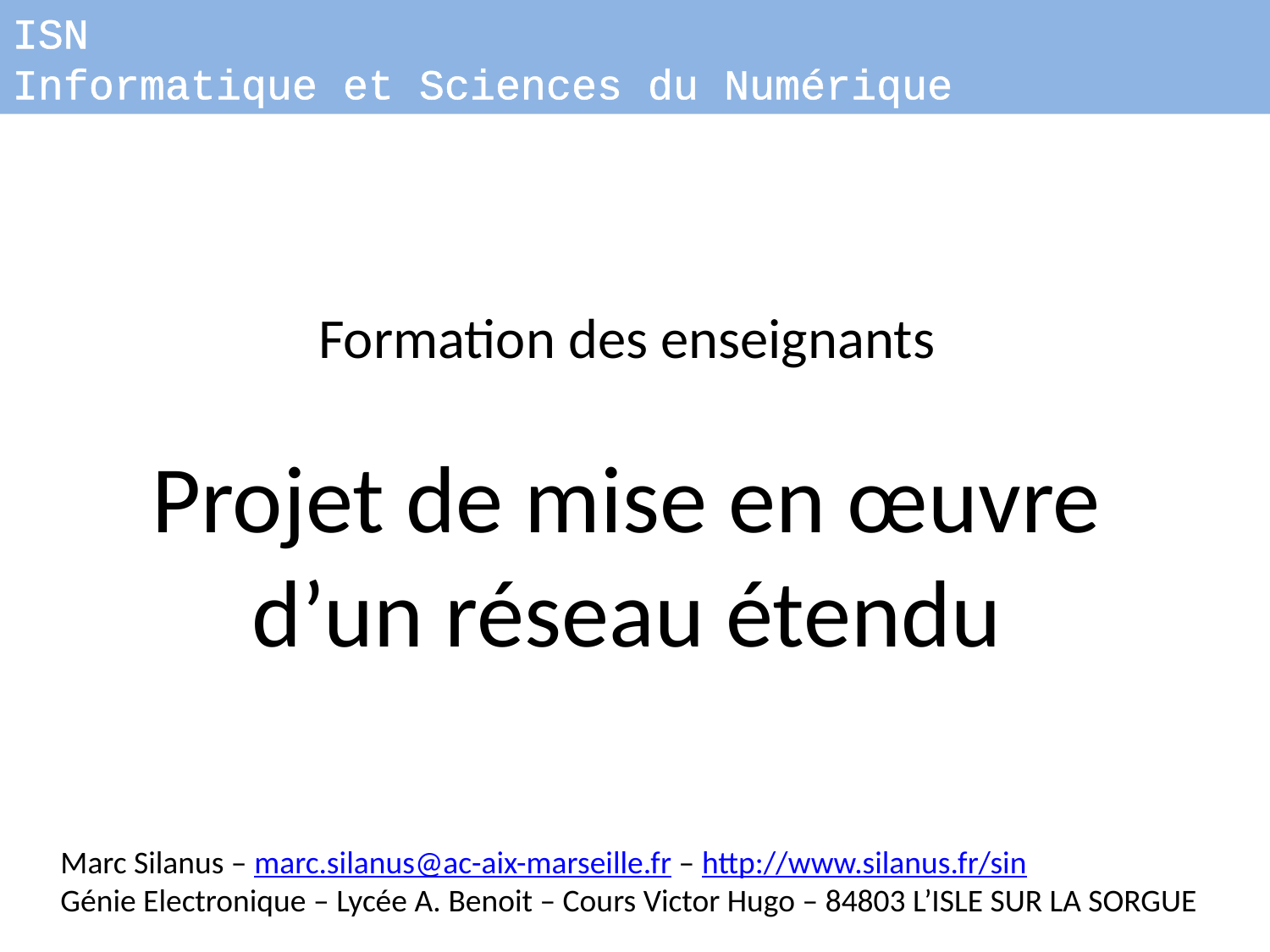

ISN
Informatique et Sciences du Numérique
Formation des enseignants

Projet de mise en œuvre
d’un réseau étendu
Marc Silanus – marc.silanus@ac-aix-marseille.fr – http://www.silanus.fr/sin
Génie Electronique – Lycée A. Benoit – Cours Victor Hugo – 84803 L’ISLE SUR LA SORGUE